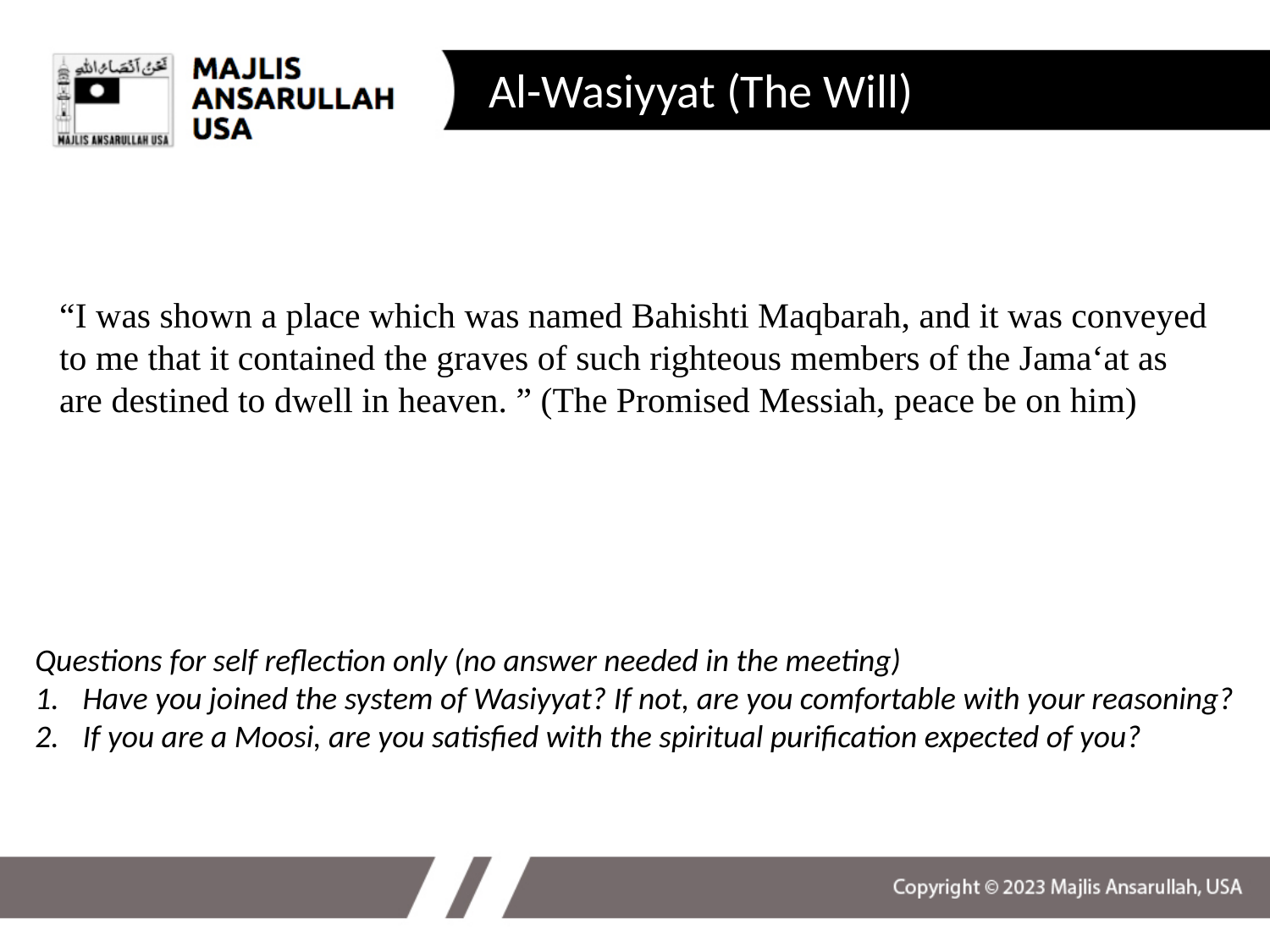

# Al-Wasiyyat (The Will)
“I was shown a place which was named Bahishti Maqbarah, and it was conveyed to me that it contained the graves of such righteous members of the Jama‘at as are destined to dwell in heaven. ” (The Promised Messiah, peace be on him)
Questions for self reflection only (no answer needed in the meeting)
Have you joined the system of Wasiyyat? If not, are you comfortable with your reasoning?
If you are a Moosi, are you satisfied with the spiritual purification expected of you?